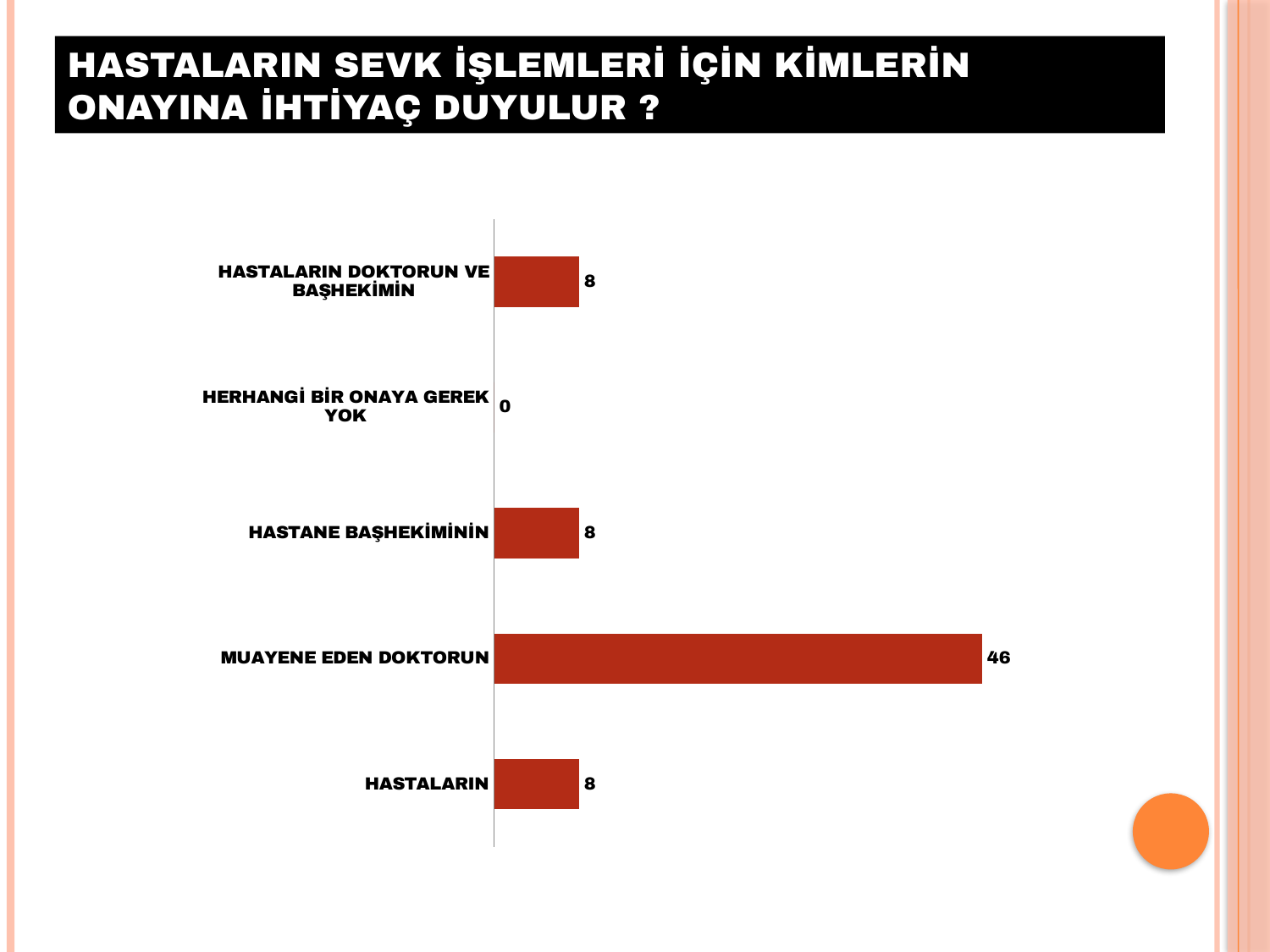

HASTALARIN SEVK İŞLEMLERİ İÇİN KİMLERİN ONAYINA İHTİYAÇ DUYULUR ?

### Chart

| Category | Satışlar |
|---|---|
| HASTALARIN | 8.0 |
| MUAYENE EDEN DOKTORUN | 46.0 |
| HASTANE BAŞHEKİMİNİN | 8.0 |
| HERHANGİ BİR ONAYA GEREK YOK | 0.0 |
| HASTALARIN DOKTORUN VE BAŞHEKİMİN | 8.0 |